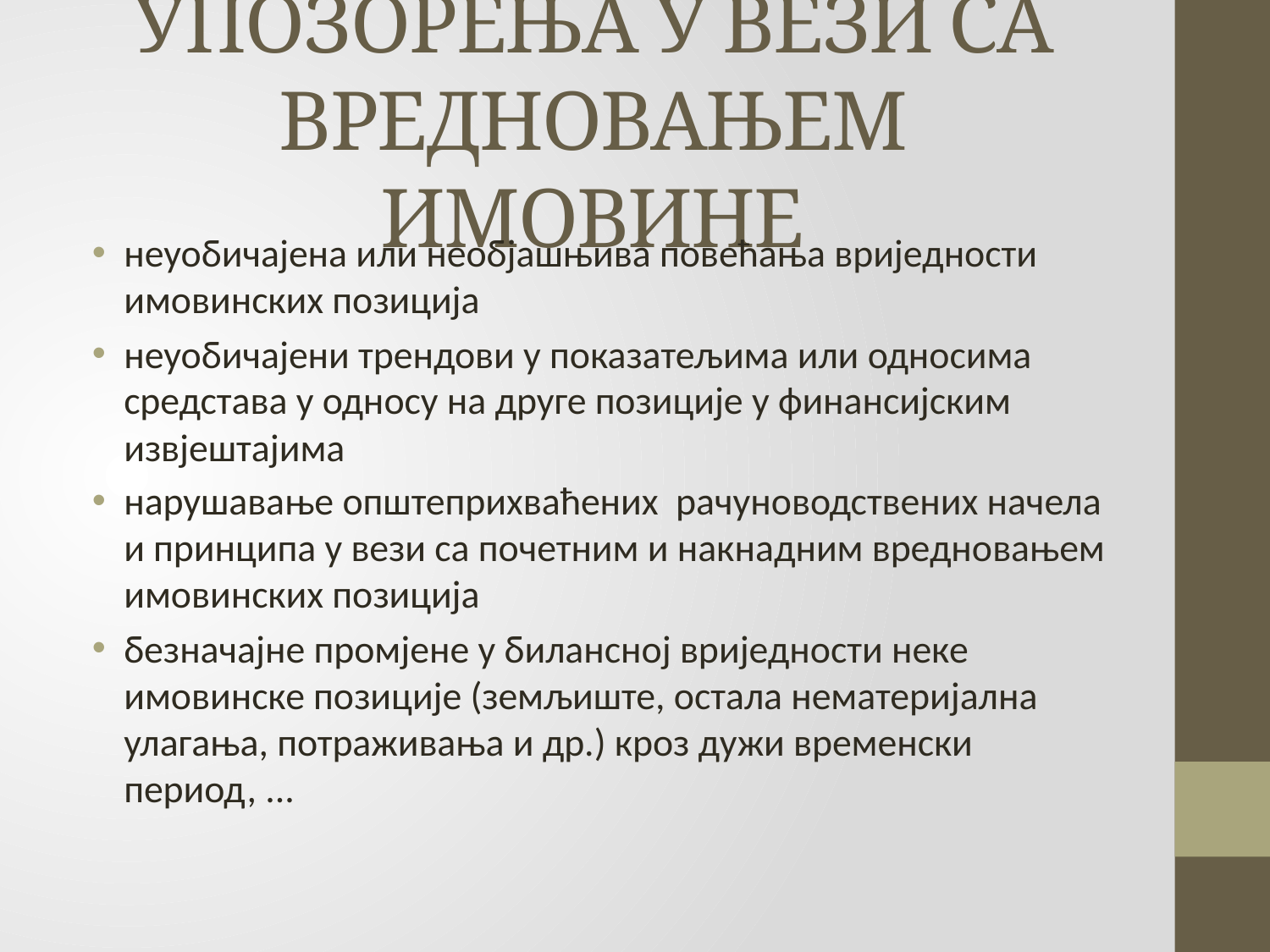

# УПОЗОРЕЊА У ВЕЗИ СА ВРЕДНОВАЊЕМ ИМОВИНЕ
неуобичајена или необјашњива повећања вриједности имовинских позиција
неуобичајени трендови у показатељима или односима средстава у односу на друге позиције у финансијским извјештајима
нарушавање општеприхваћених  рачуноводствених начела и принципа у вези са почетним и накнадним вредновањем имовинских позиција
безначајне промјене у билансној вриједности неке имовинске позиције (земљиште, остала нематеријална улагања, потраживања и др.) кроз дужи временски период, ...